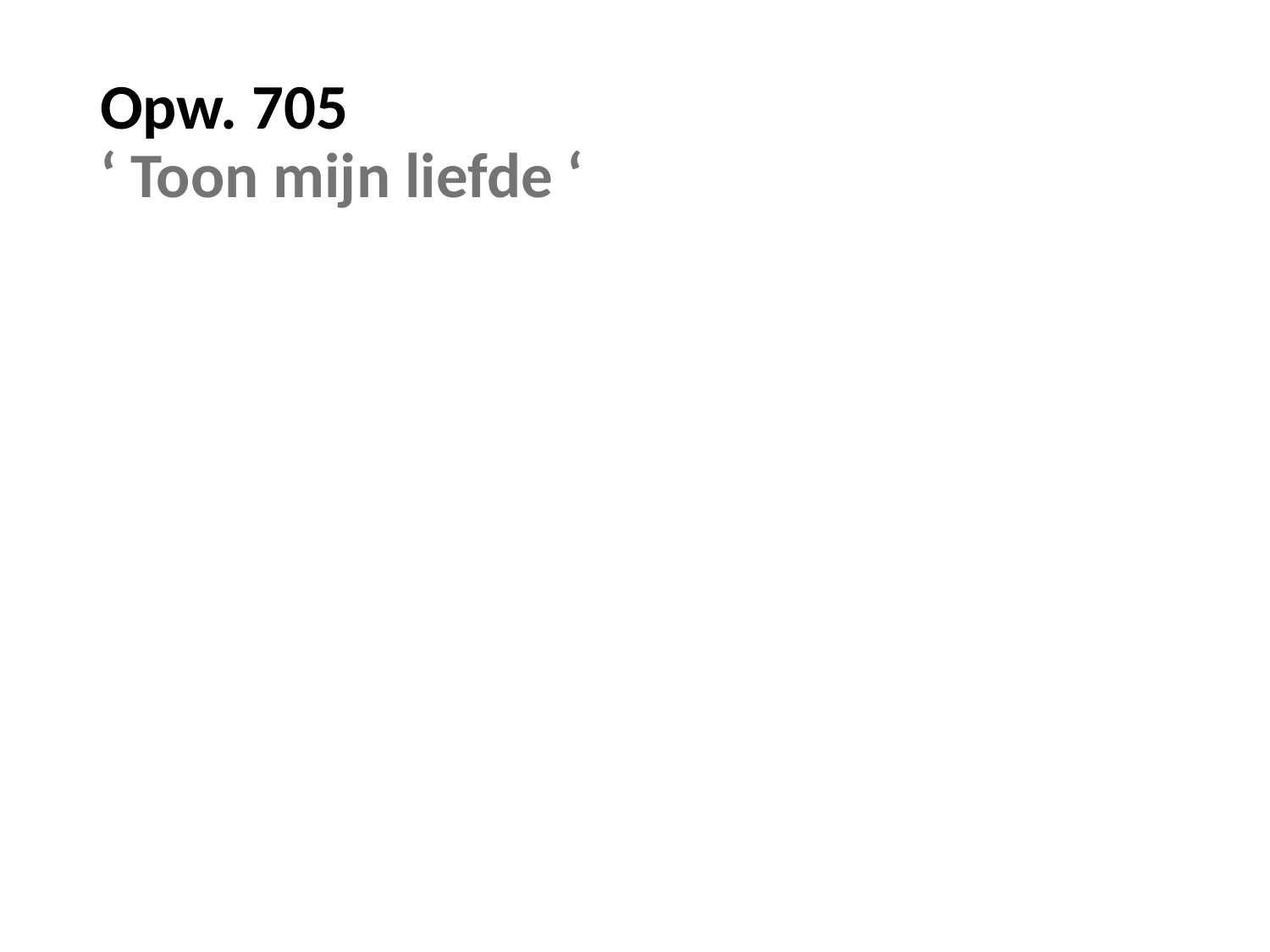

# Opw. 705 ‘ Toon mijn liefde ‘